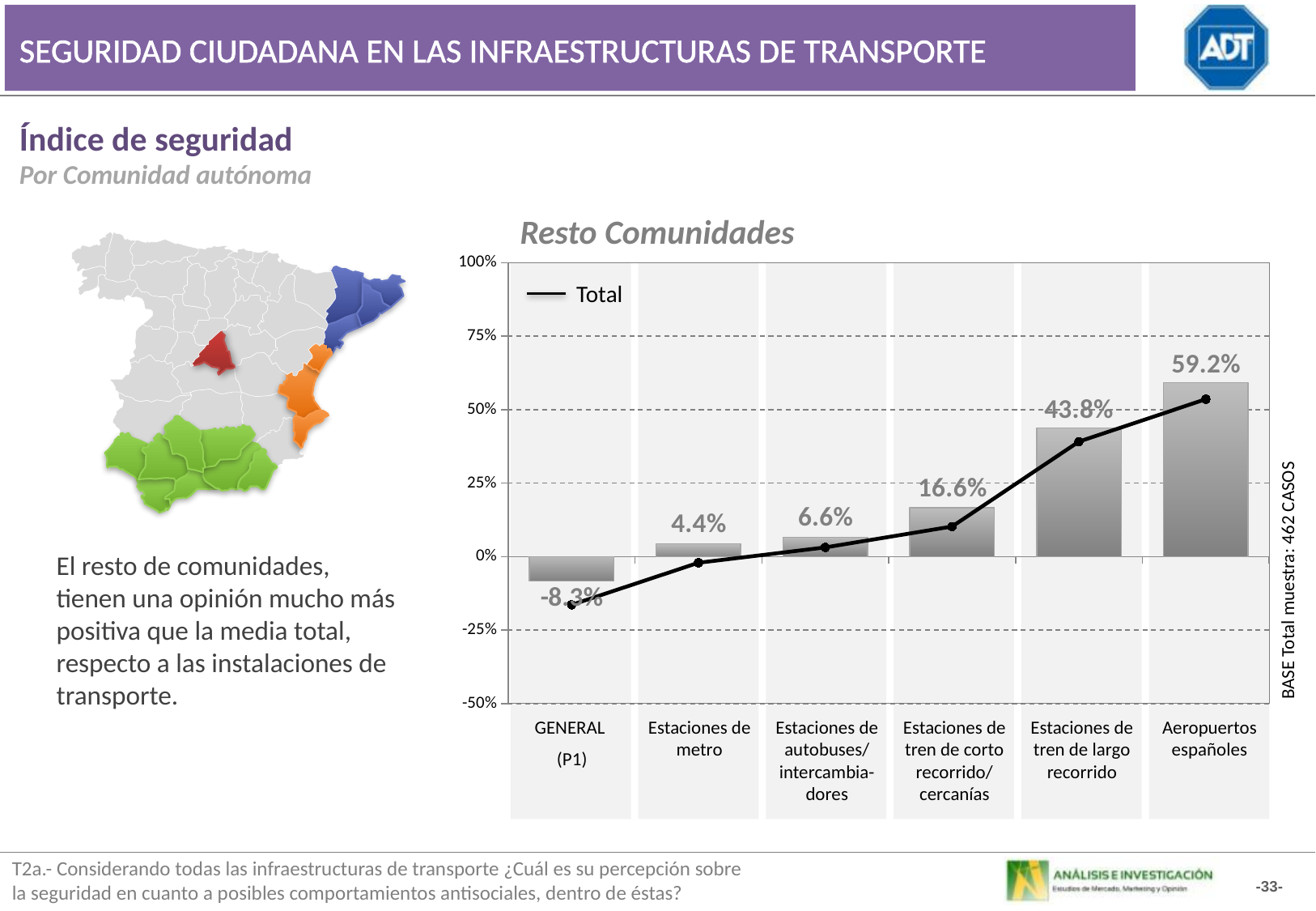

SEGURIDAD CIUDADANA EN LAS INFRAESTRUCTURAS DE TRANSPORTE
Índice de seguridad
Por Comunidad autónoma
Resto Comunidades

### Chart

| Category | Resto | TOTAL |
|---|---|---|
| Total | -8.3 | -16.4 |
| Estaciones de metro | 4.4 | -2.1 |
| Estaciones de autobús/ Intercambiadores | 6.56 | 3.12 |
| Estraciones de tren de corte recorrido/ cercanías | 16.64 | 10.229999999999999 |
| Estaciones de tren de largo recorrido | 43.809999999999995 | 39.13 |
| Aeropuertos españoles | 59.220000000000006 | 53.55 |

Total
BASE Total muestra: 462 CASOS
El resto de comunidades, tienen una opinión mucho más positiva que la media total, respecto a las instalaciones de transporte.
GENERAL
(P1)
Estaciones de metro
Estaciones de autobuses/ intercambia-
dores
Estaciones de tren de corto recorrido/ cercanías
Estaciones de tren de largo recorrido
Aeropuertos españoles
T2a.- Considerando todas las infraestructuras de transporte ¿Cuál es su percepción sobre
la seguridad en cuanto a posibles comportamientos antisociales, dentro de éstas?
-33-